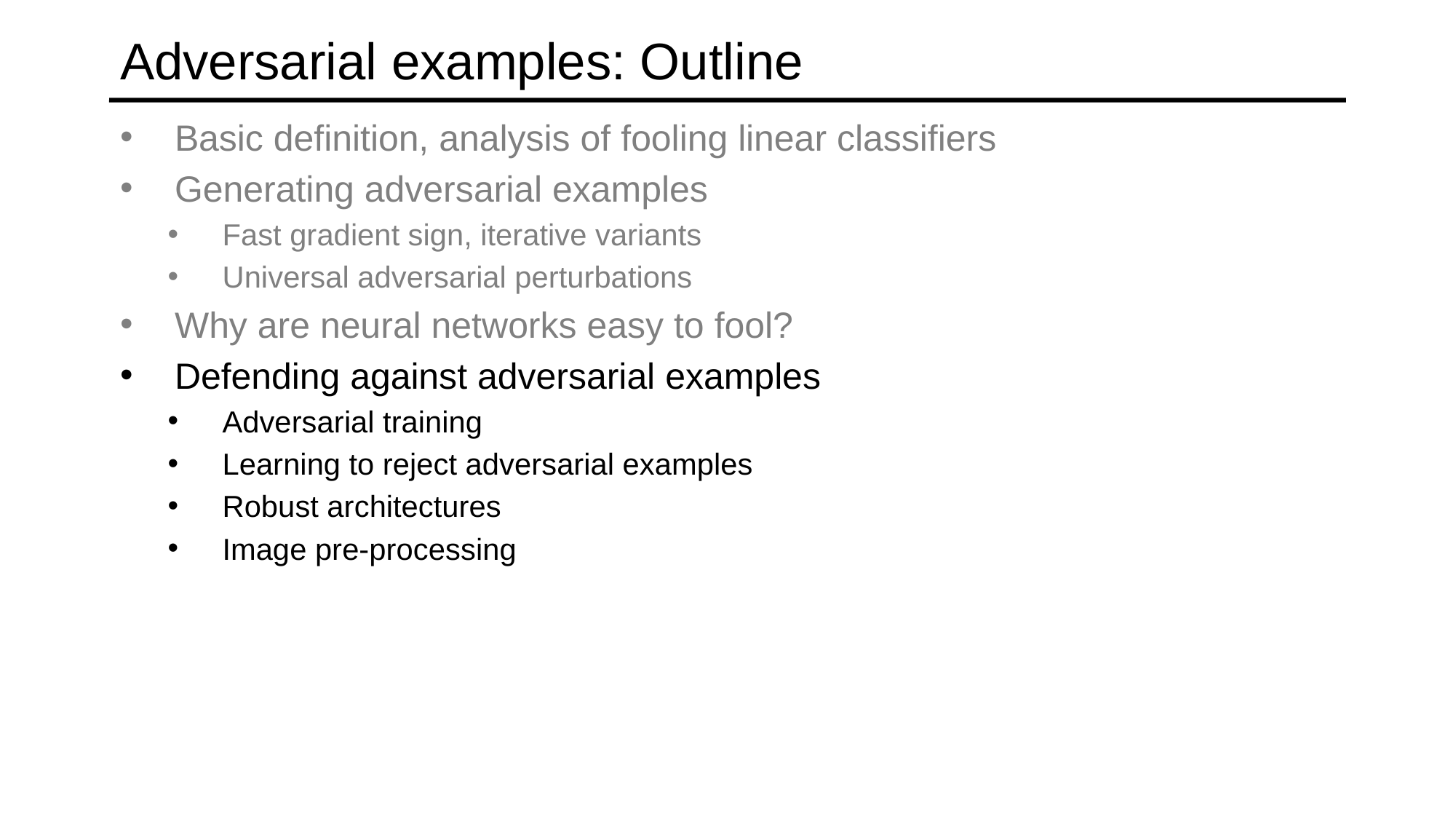

# Adversarial examples: Outline
Basic definition, analysis of fooling linear classifiers
Generating adversarial examples
Fast gradient sign, iterative variants
Universal adversarial perturbations
Why are neural networks easy to fool?
Defending against adversarial examples
Adversarial training
Learning to reject adversarial examples
Robust architectures
Image pre-processing